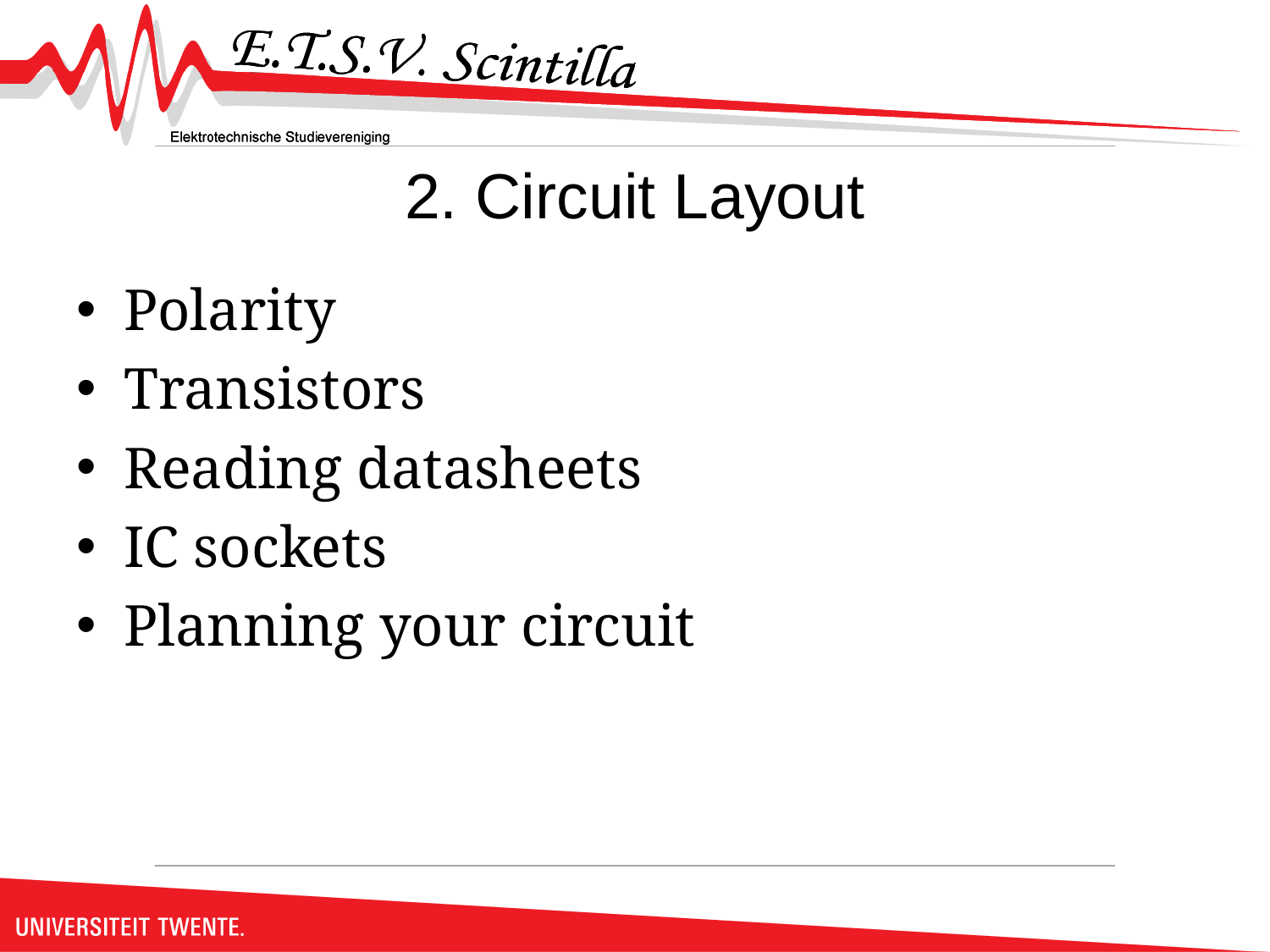

# 2. Circuit Layout
Polarity
Transistors
Reading datasheets
IC sockets
Planning your circuit